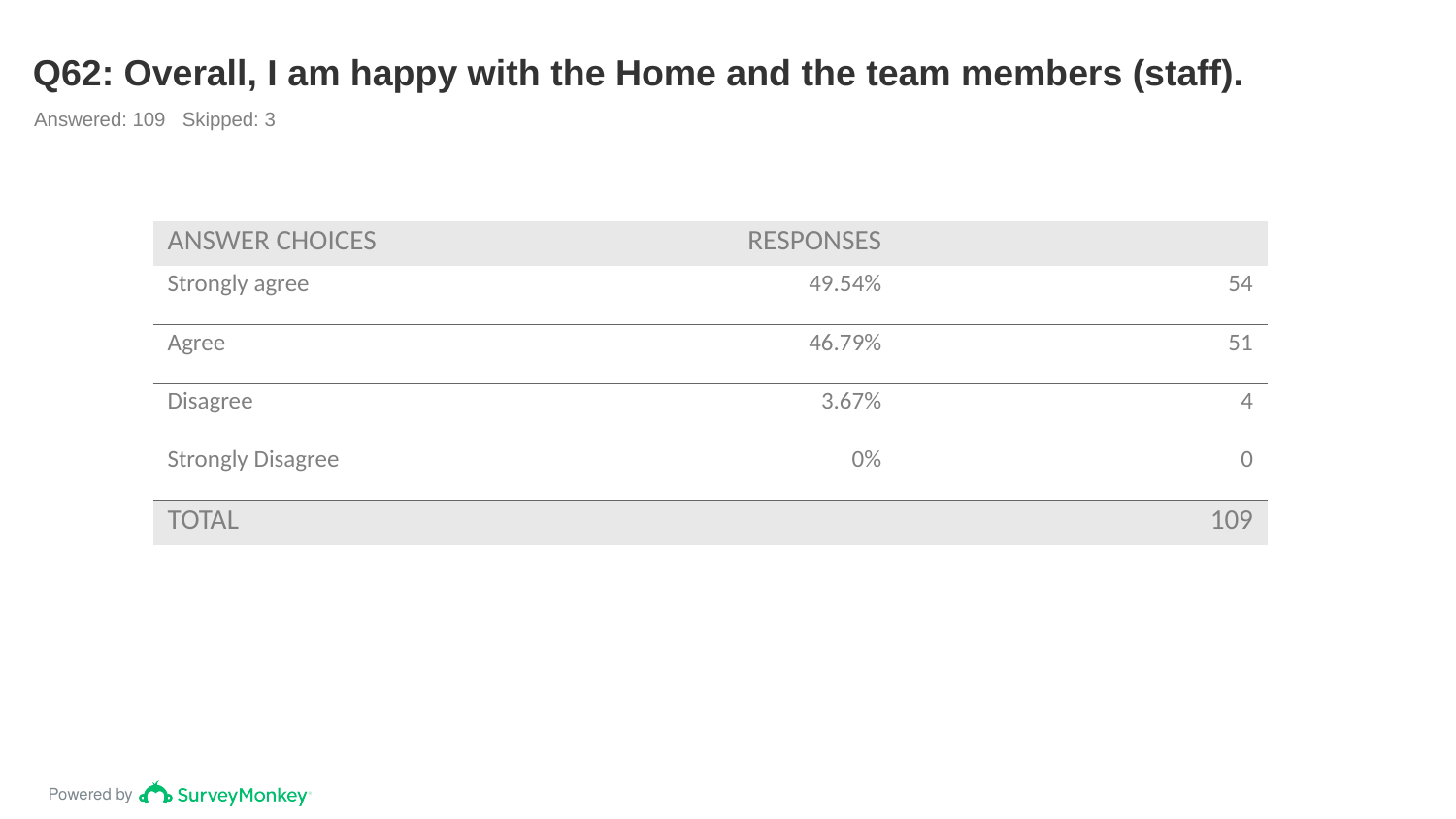

# Q62: Overall, I am happy with the Home and the team members (staff).
Answered: 109   Skipped: 3
| ANSWER CHOICES | RESPONSES |  |
| --- | --- | --- |
| Strongly agree | 49.54% | 54 |
| Agree | 46.79% | 51 |
| Disagree | 3.67% | 4 |
| Strongly Disagree | 0% | 0 |
| TOTAL |  | 109 |